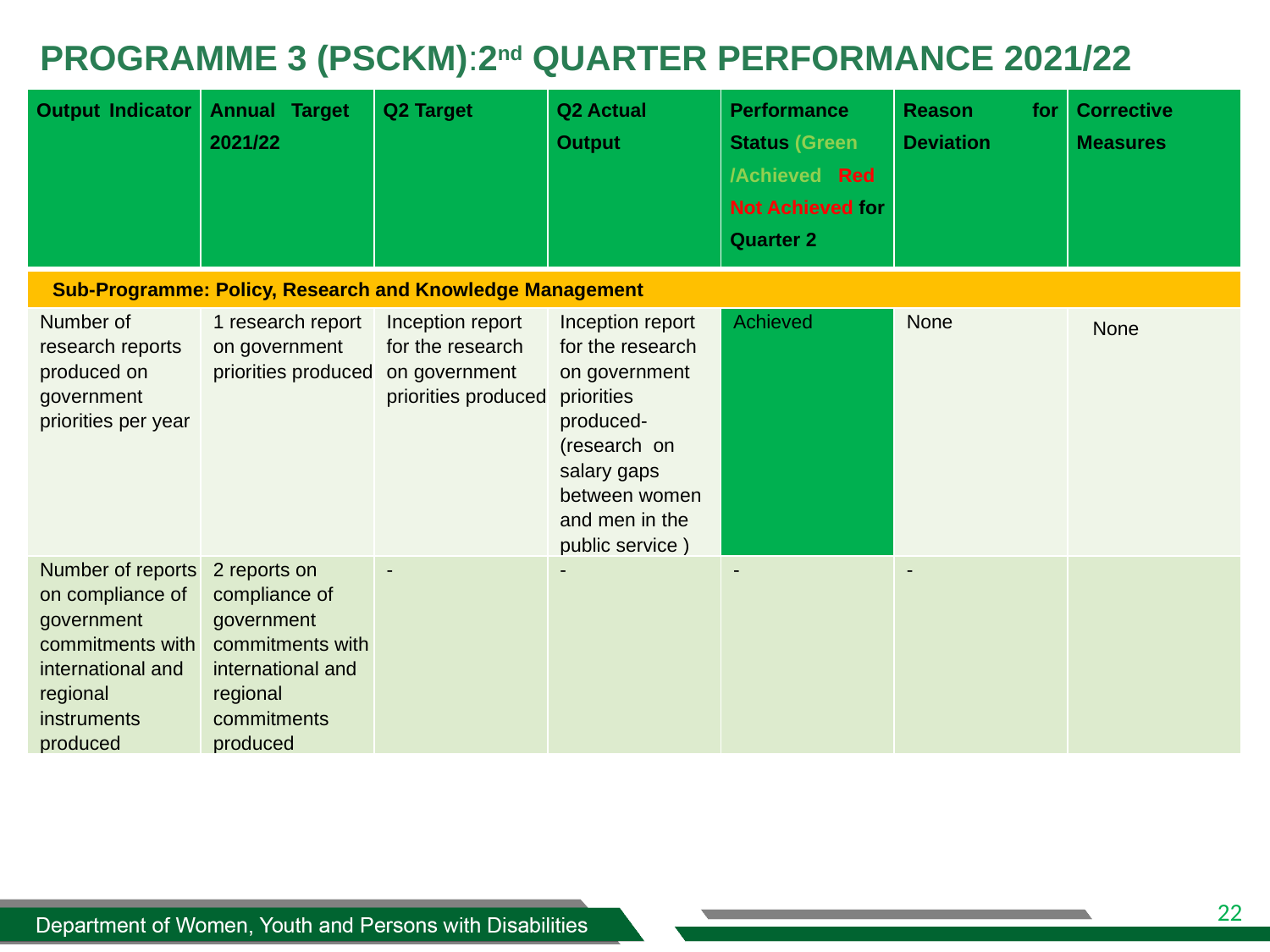

# PROGRAMME 3 (PSCKM):2nd QUARTER PERFORMANCE 2021/22
| Output Indicator | Annual Target 2021/22 | Q2 Target | Q2 Actual Output | Performance Status (Green /Achieved Red Not Achieved for Quarter 2 | Reason for Deviation | Corrective Measures |
| --- | --- | --- | --- | --- | --- | --- |
| Sub-Programme: Policy, Research and Knowledge Management |  |  |  |  |  |  |
| Number of research reports produced on government priorities per year | 1 research report on government priorities produced | Inception report for the research on government priorities produced | Inception report for the research on government priorities produced- (research on salary gaps between women and men in the public service ) | Achieved | None | None |
| Number of reports on compliance of government commitments with international and regional instruments produced | 2 reports on compliance of government commitments with international and regional commitments produced | - | - | - | - |  |